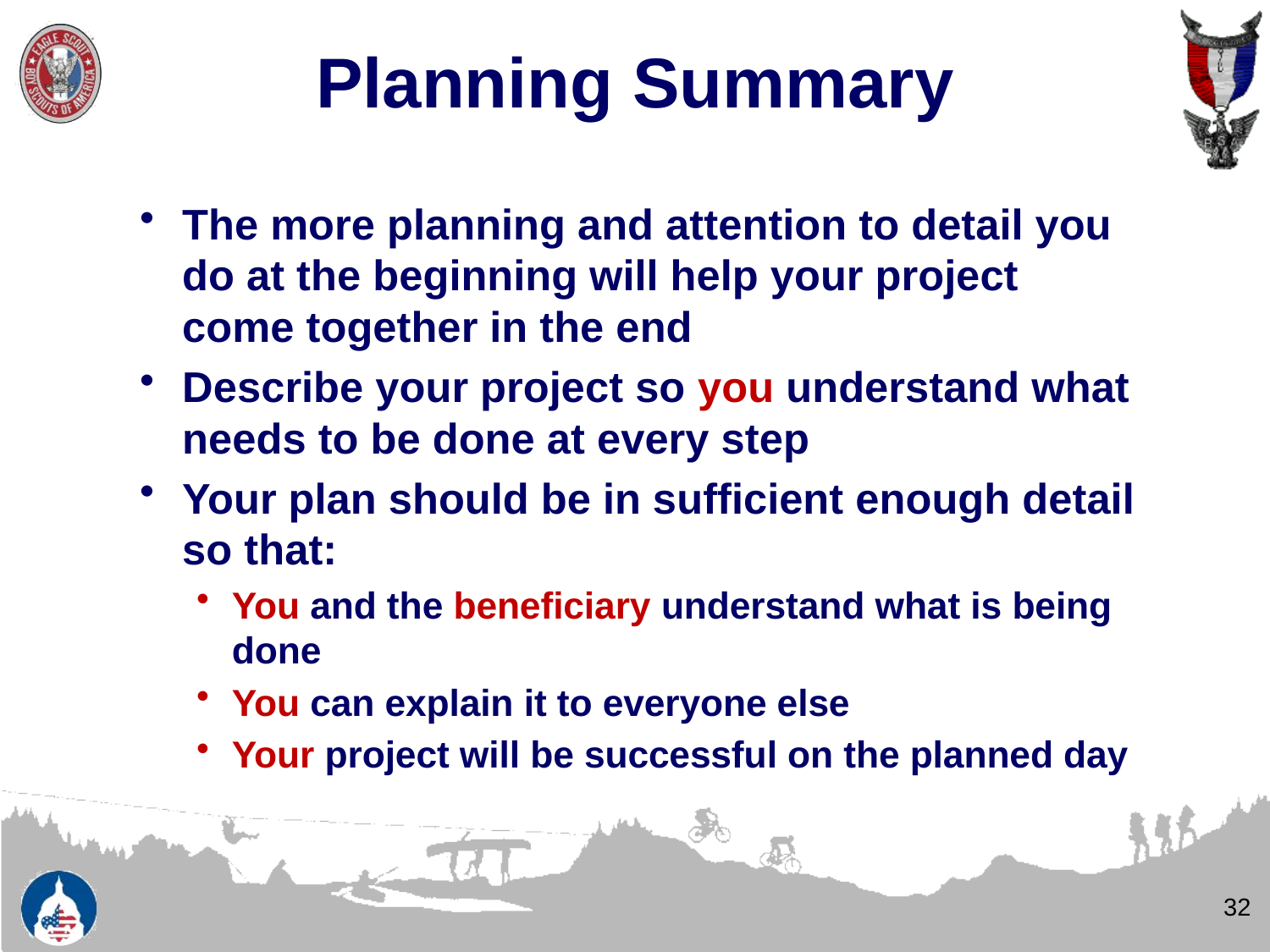

# Planning Summary
The more planning and attention to detail you do at the beginning will help your project come together in the end
Describe your project so you understand what needs to be done at every step
Your plan should be in sufficient enough detail so that:
You and the beneficiary understand what is being done
You can explain it to everyone else
Your project will be successful on the planned day
32